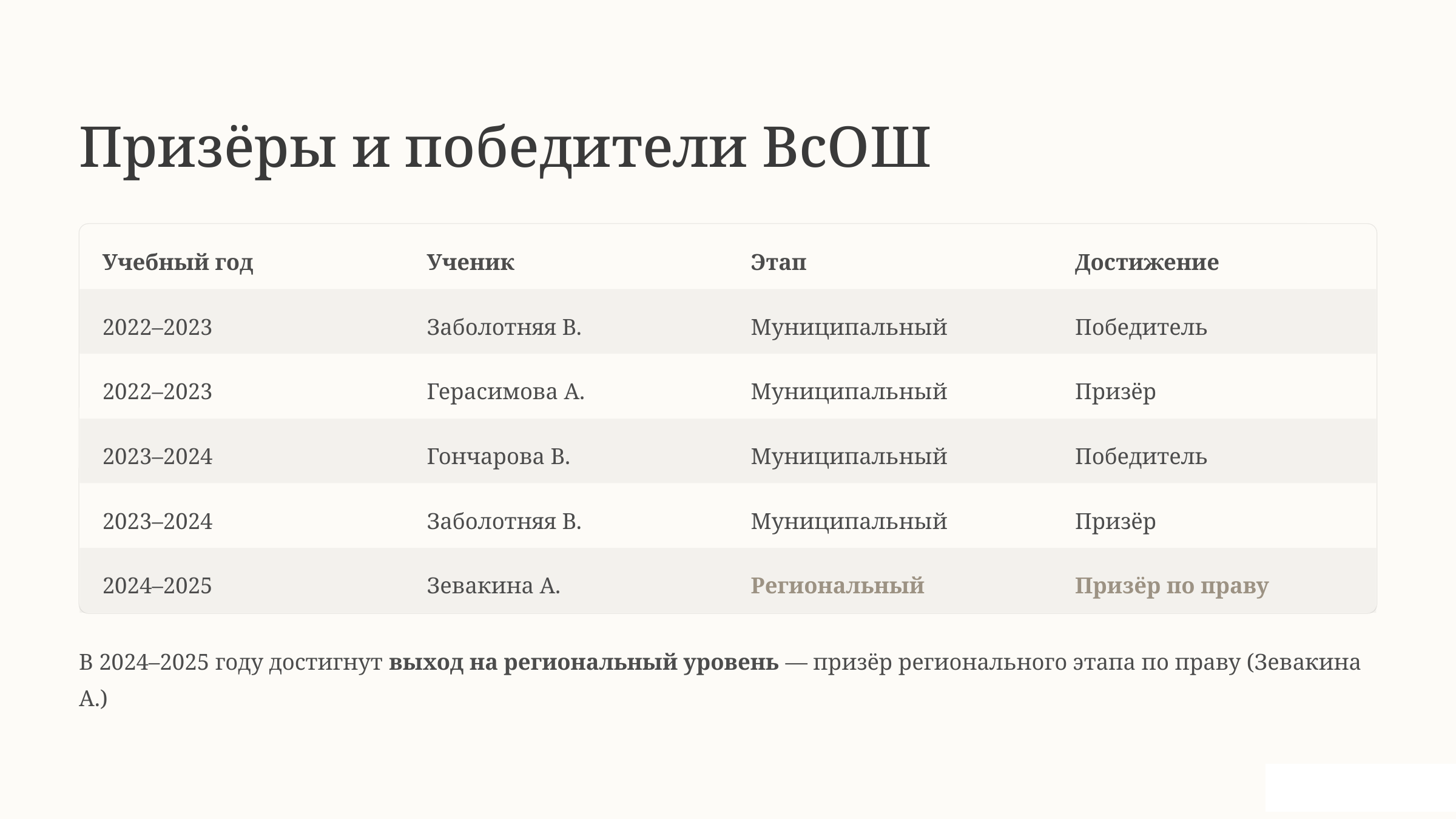

Призёры и победители ВсОШ

Учебный год
Ученик
Этап
Достижение

2022–2023
Заболотняя В.
Муниципальный
Победитель

2022–2023
Герасимова А.
Муниципальный
Призёр

2023–2024
Гончарова В.
Муниципальный
Победитель

2023–2024
Заболотняя В.
Муниципальный
Призёр

2024–2025
Зевакина А.
Региональный
Призёр по праву
В 2024–2025 году достигнут выход на региональный уровень — призёр регионального этапа по праву (Зевакина А.)